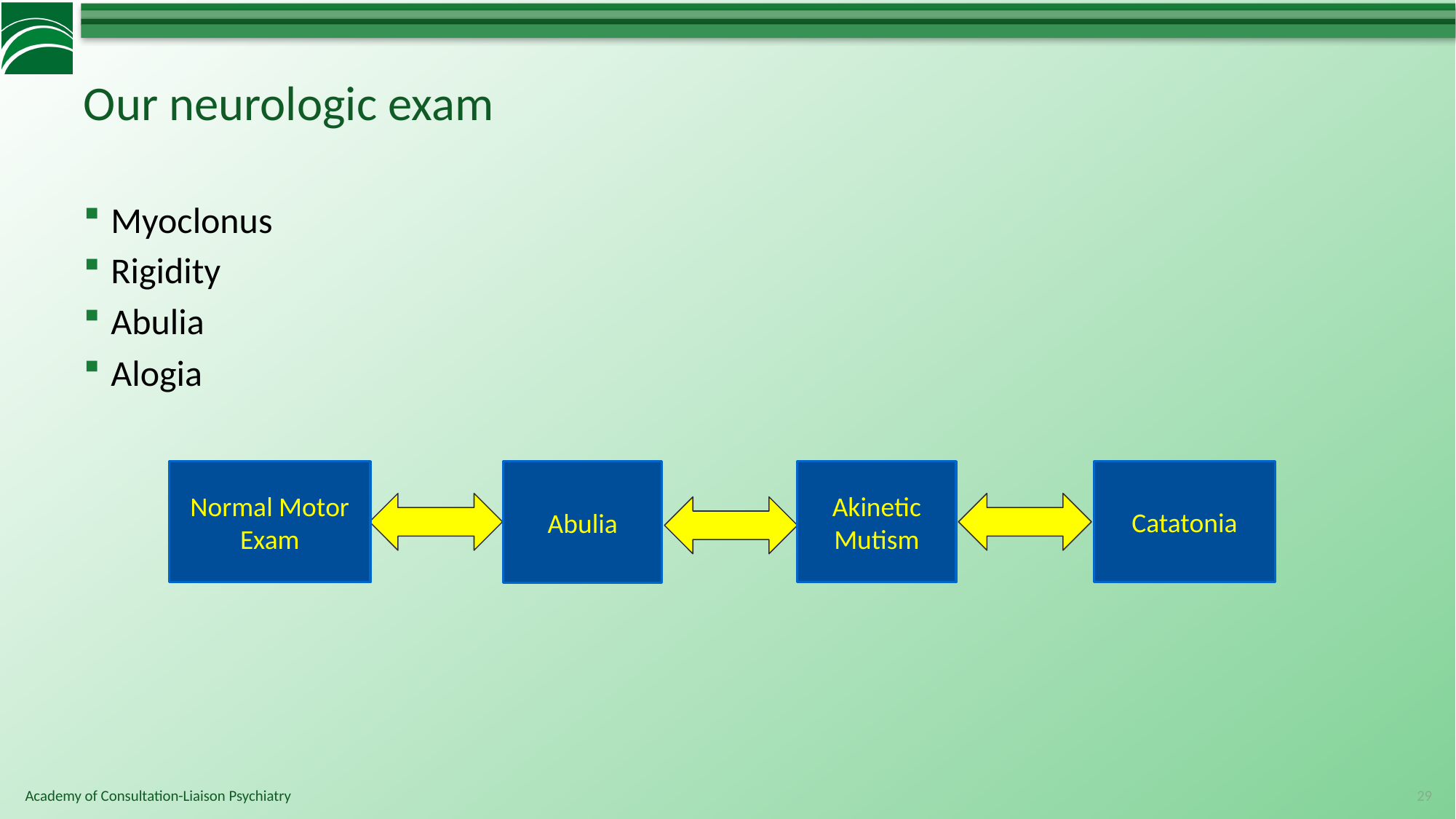

# Our neurologic exam
Myoclonus
Rigidity
Abulia
Alogia
Normal Motor Exam
Akinetic Mutism
Catatonia
Abulia

29